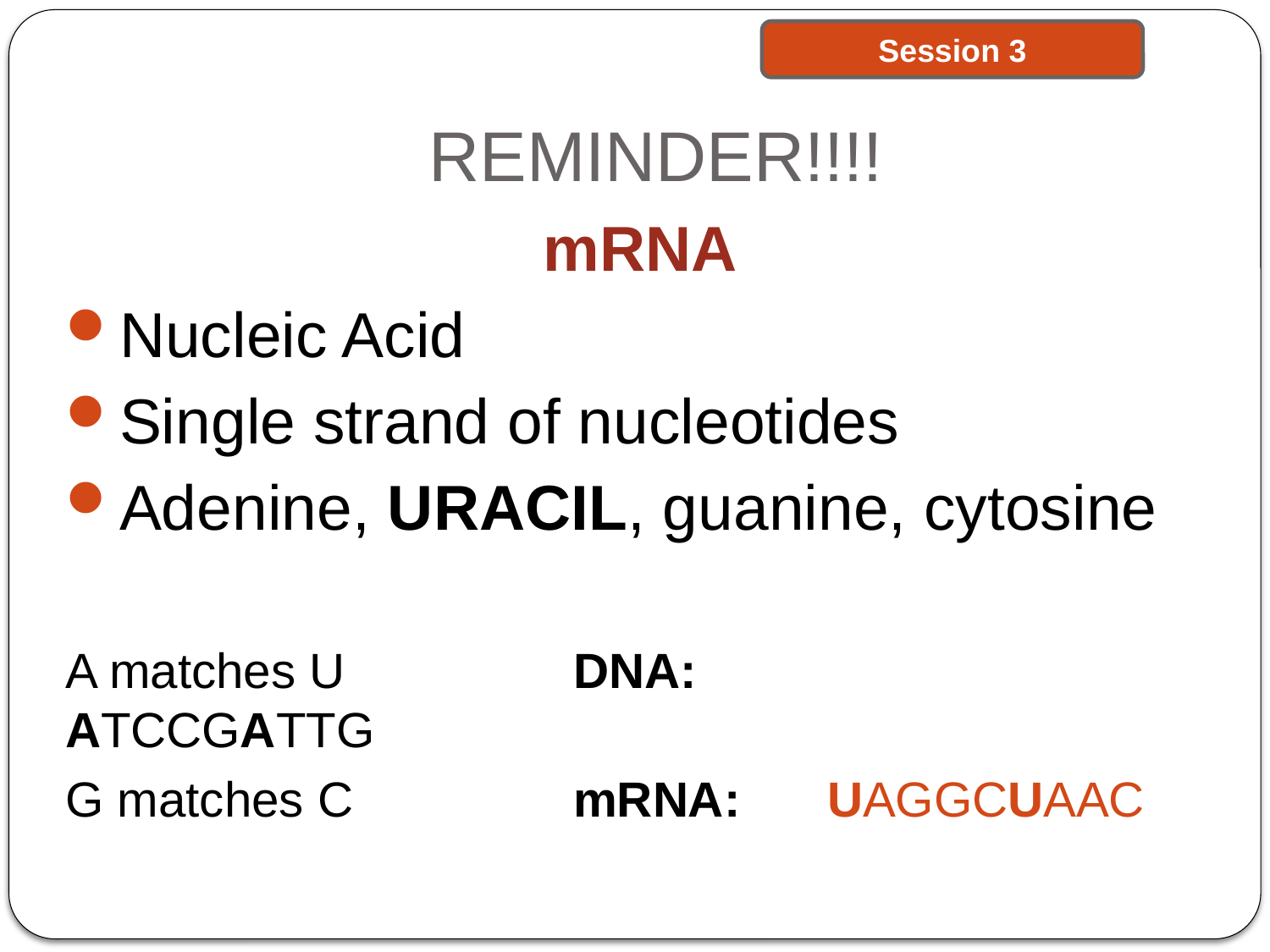

Session 3
# REMINDER!!!!
mRNA
Nucleic Acid
Single strand of nucleotides
Adenine, URACIL, guanine, cytosine

A matches U		DNA: 		ATCCGATTG
G matches C		mRNA:	UAGGCUAAC